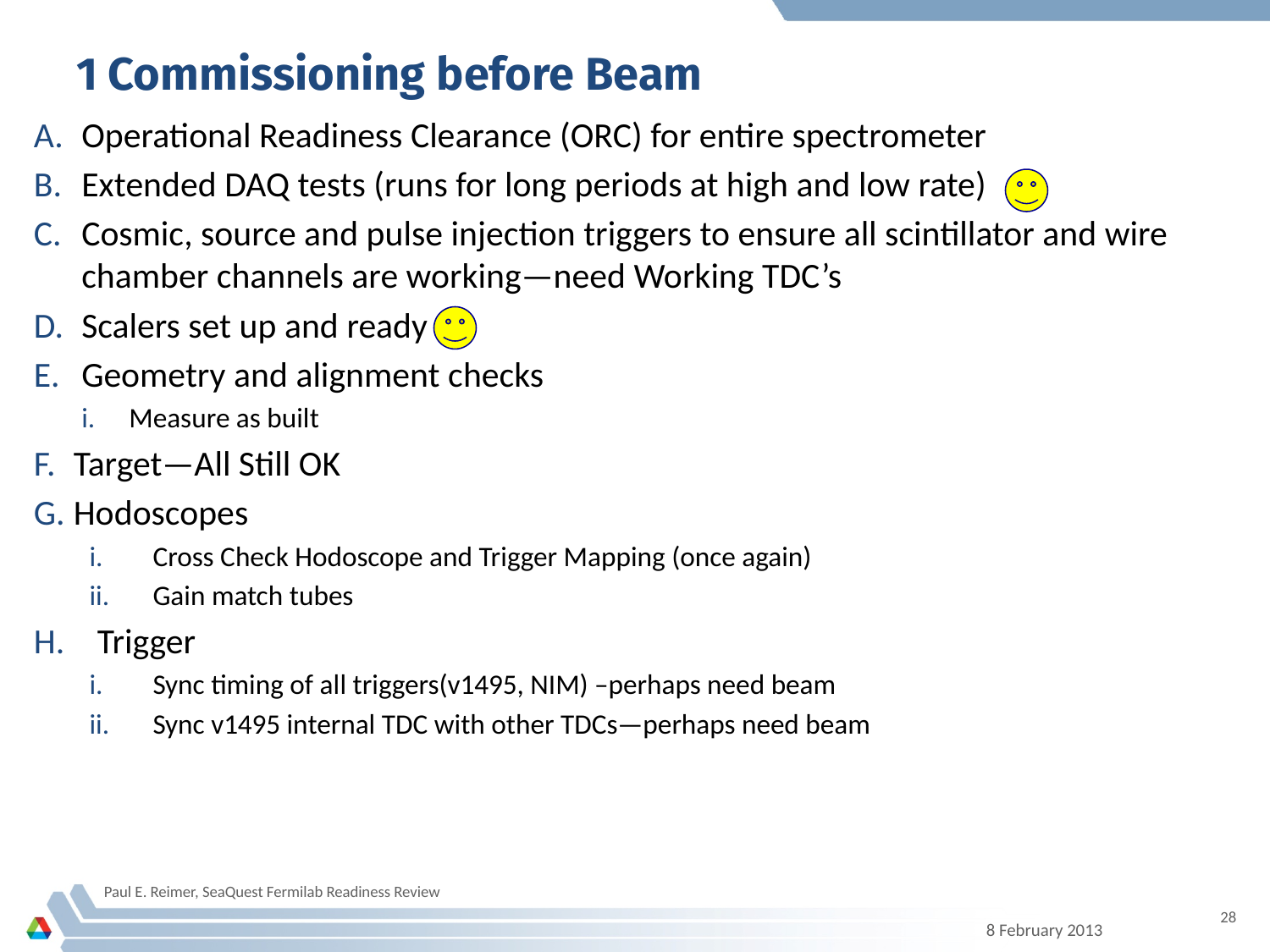

# 1 Commissioning before Beam
Operational Readiness Clearance (ORC) for entire spectrometer
Extended DAQ tests (runs for long periods at high and low rate)
Cosmic, source and pulse injection triggers to ensure all scintillator and wire chamber channels are working—need Working TDC’s
Scalers set up and ready
Geometry and alignment checks
Measure as built
Target—All Still OK
Hodoscopes
Cross Check Hodoscope and Trigger Mapping (once again)
Gain match tubes
Trigger
Sync timing of all triggers(v1495, NIM) –perhaps need beam
Sync v1495 internal TDC with other TDCs—perhaps need beam

Paul E. Reimer, SeaQuest Fermilab Readiness Review
28
8 February 2013